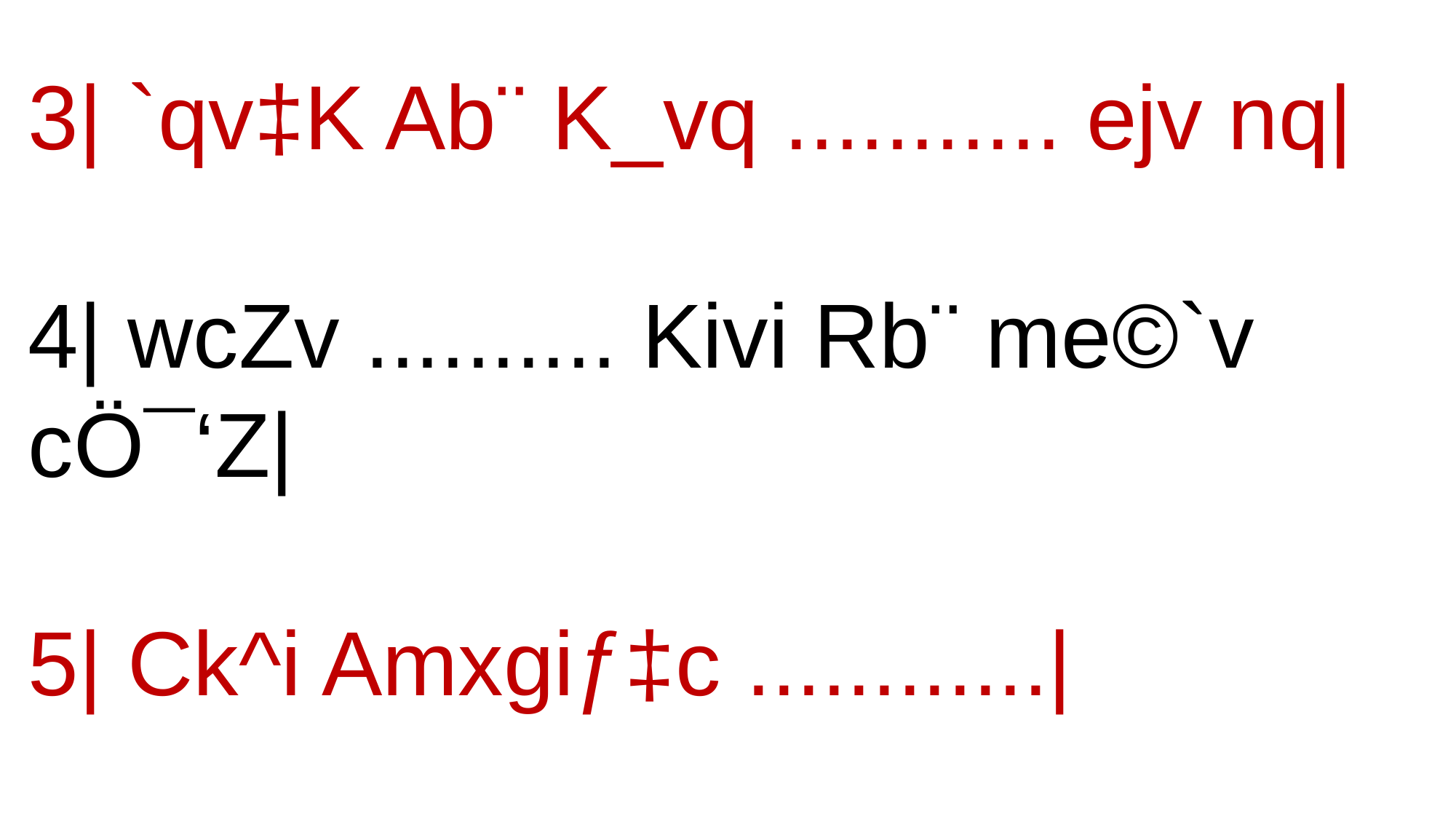

3| `qv‡K Ab¨ K_vq ........... ejv nq|

4| wcZv .......... Kivi Rb¨ me©`v cÖ¯‘Z|

5| Ck^i Amxgiƒ‡c ............|